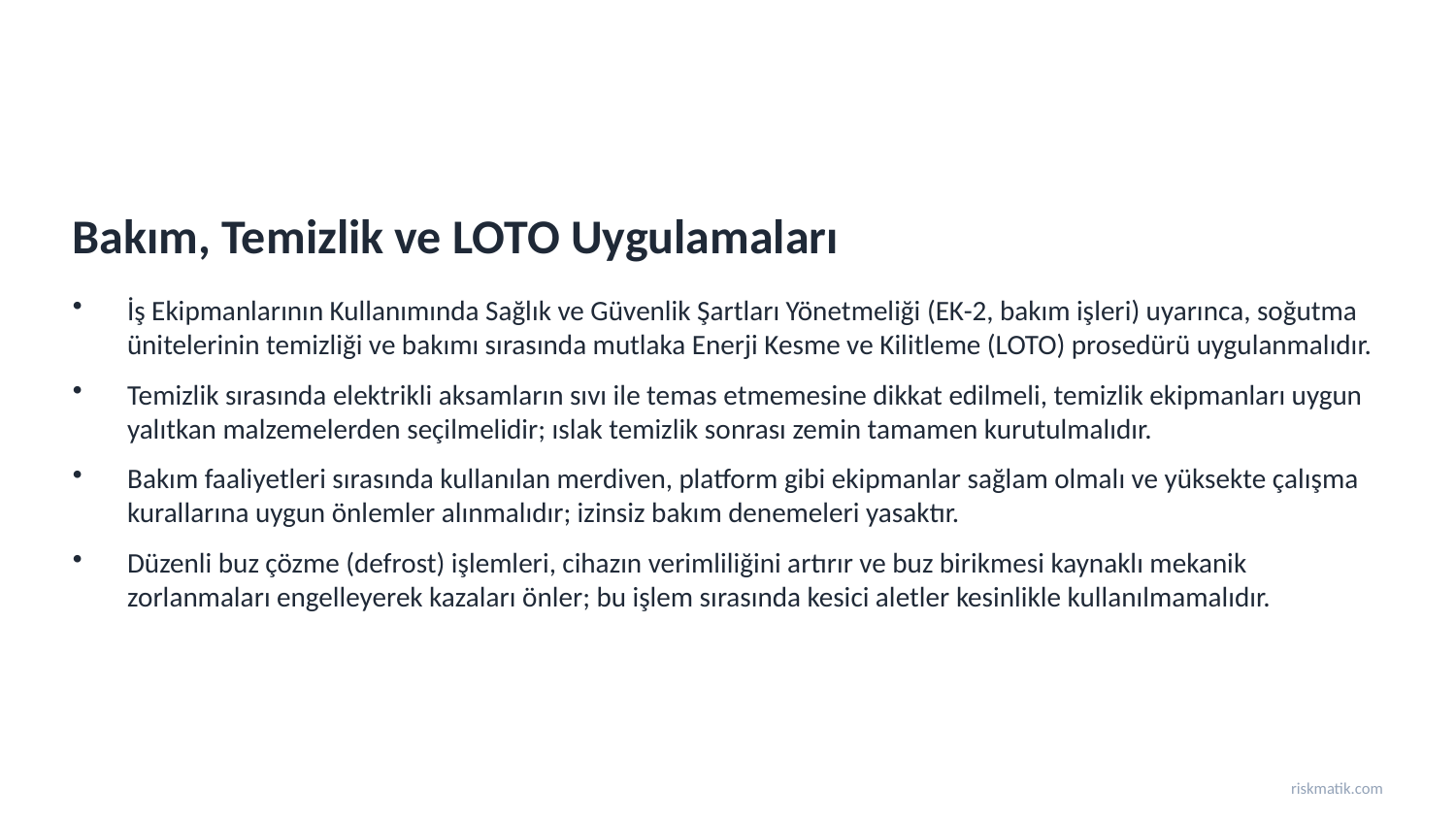

Bakım, Temizlik ve LOTO Uygulamaları
İş Ekipmanlarının Kullanımında Sağlık ve Güvenlik Şartları Yönetmeliği (EK-2, bakım işleri) uyarınca, soğutma ünitelerinin temizliği ve bakımı sırasında mutlaka Enerji Kesme ve Kilitleme (LOTO) prosedürü uygulanmalıdır.
Temizlik sırasında elektrikli aksamların sıvı ile temas etmemesine dikkat edilmeli, temizlik ekipmanları uygun yalıtkan malzemelerden seçilmelidir; ıslak temizlik sonrası zemin tamamen kurutulmalıdır.
Bakım faaliyetleri sırasında kullanılan merdiven, platform gibi ekipmanlar sağlam olmalı ve yüksekte çalışma kurallarına uygun önlemler alınmalıdır; izinsiz bakım denemeleri yasaktır.
Düzenli buz çözme (defrost) işlemleri, cihazın verimliliğini artırır ve buz birikmesi kaynaklı mekanik zorlanmaları engelleyerek kazaları önler; bu işlem sırasında kesici aletler kesinlikle kullanılmamalıdır.
riskmatik.com